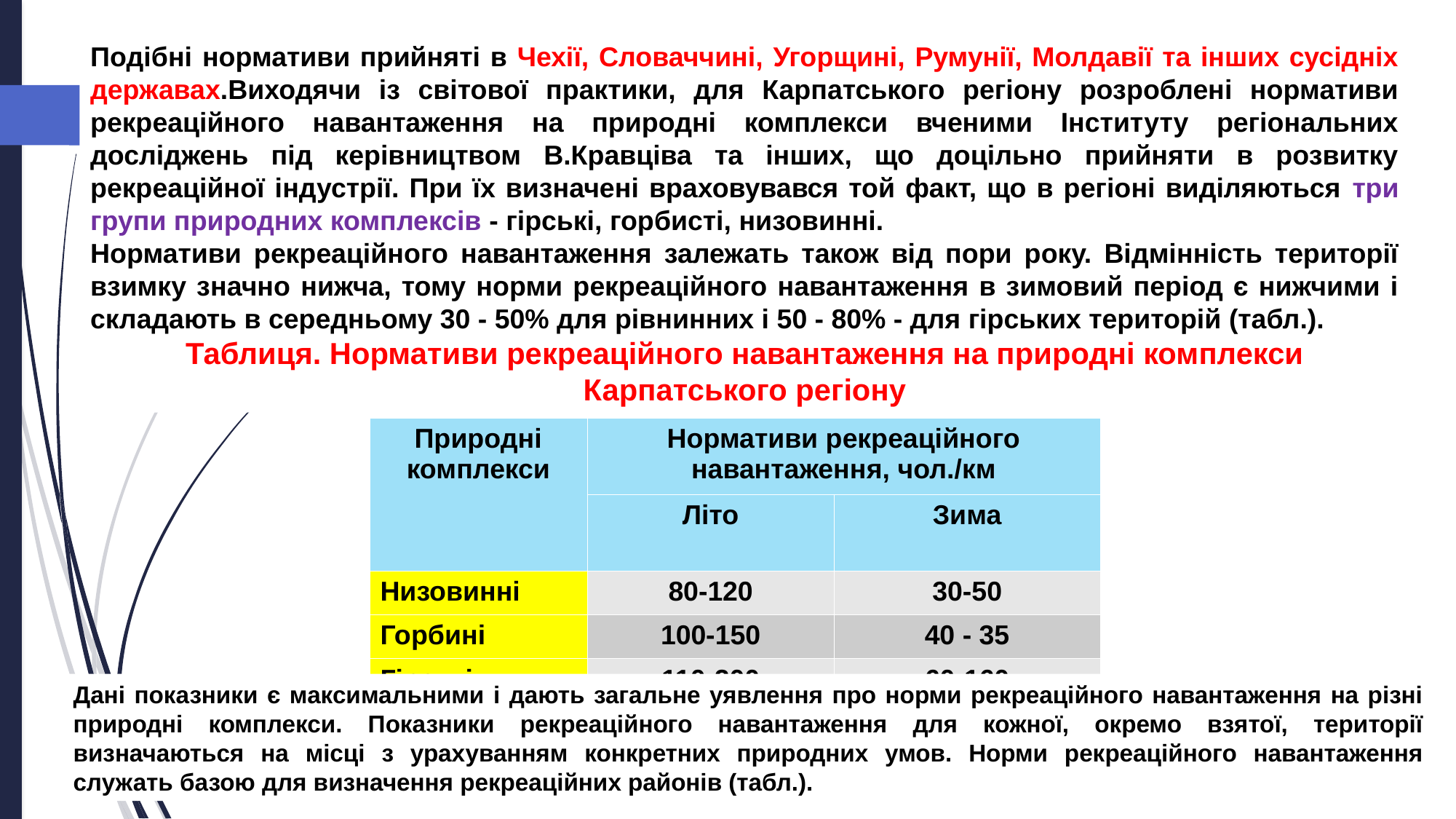

Подібні нормативи прийняті в Чехії, Словаччині, Угорщині, Румунії, Молдавії та інших сусідніх державах.Виходячи із світової практики, для Карпатського регіону розроблені нормативи рекреаційного навантаження на природні комплекси вченими Інституту регіональних досліджень під керівництвом В.Кравціва та інших, що доцільно прийняти в розвитку рекреаційної індустрії. При їх визначені враховувався той факт, що в регіоні виділяються три групи природних комплексів - гірські, горбисті, низовинні.
Нормативи рекреаційного навантаження залежать також від пори року. Відмінність території взимку значно нижча, тому норми рекреаційного навантаження в зимовий період є нижчими і складають в середньому 30 - 50% для рівнинних і 50 - 80% - для гірських територій (табл.).
Таблиця. Нормативи рекреаційного навантаження на природні комплекси Карпатського регіону
| Природні комплекси | Нормативи рекреаційного навантаження, чол./км |  |
| --- | --- | --- |
|  | Літо | Зима |
| Низовинні | 80-120 | 30-50 |
| Горбині | 100-150 | 40 - 35 |
| Гірські | 110-200 | 60-160 |
Дані показники є максимальними і дають загальне уявлення про норми рекреаційного навантаження на різні природні комплекси. Показники рекреаційного навантаження для кожної, окремо взятої, території визначаються на місці з урахуванням конкретних природних умов. Норми рекреаційного навантаження служать базою для визначення рекреаційних районів (табл.).